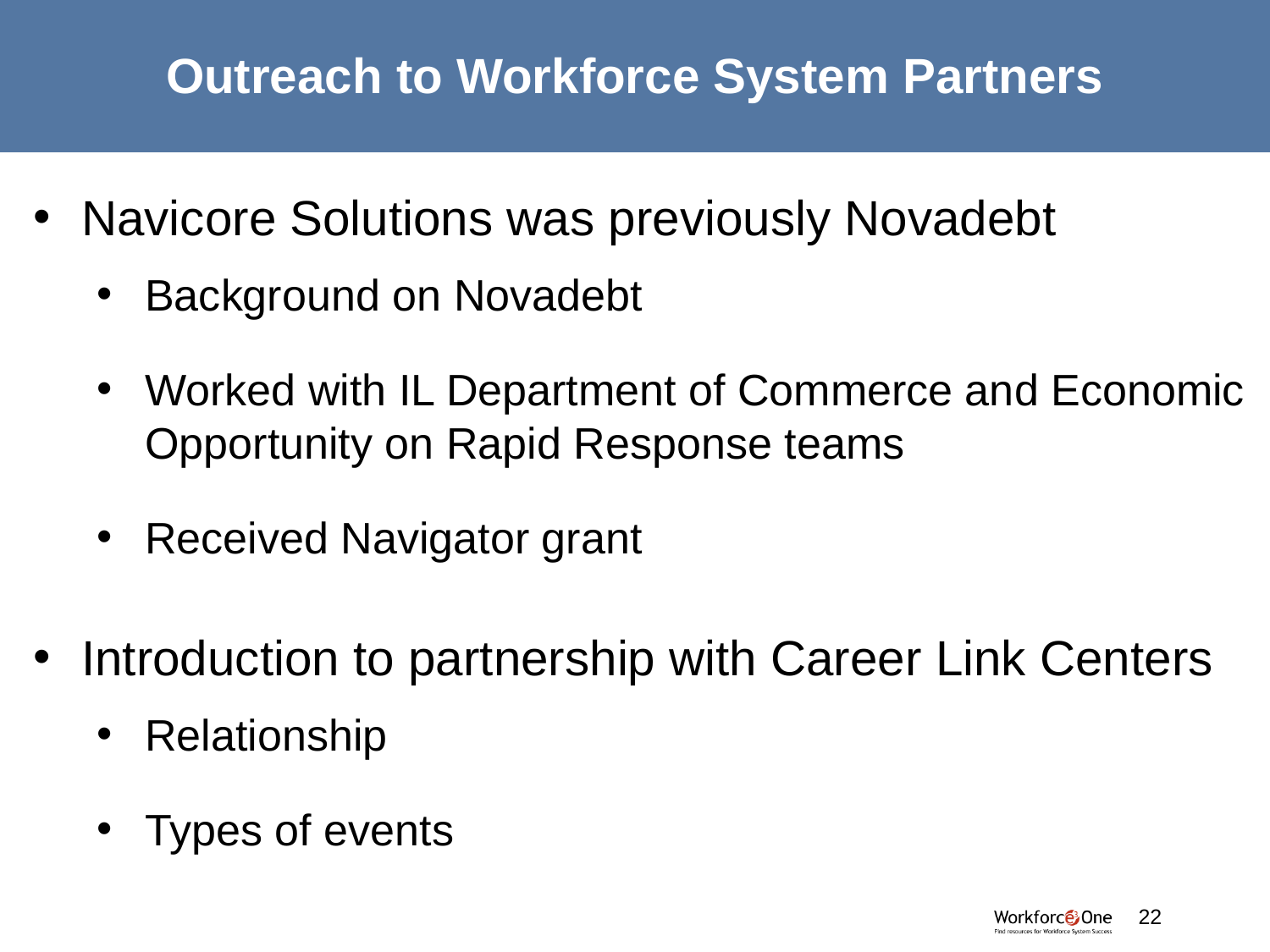

# Outreach to Workforce System Partners
Navicore Solutions was previously Novadebt
Background on Novadebt
Worked with IL Department of Commerce and Economic Opportunity on Rapid Response teams
Received Navigator grant
Introduction to partnership with Career Link Centers
Relationship
Types of events
#
22